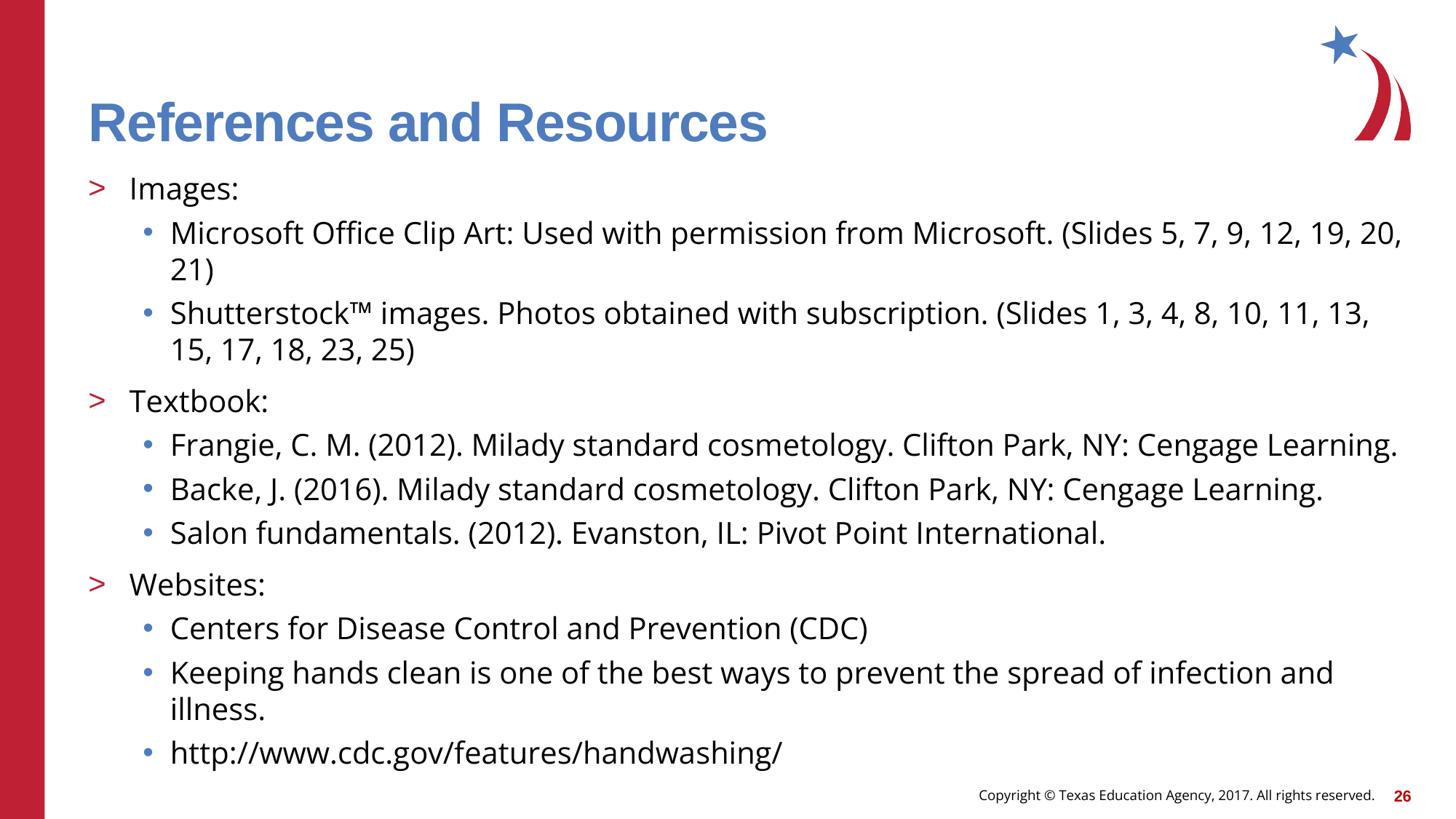

# References and Resources
Images:
Microsoft Office Clip Art: Used with permission from Microsoft. (Slides 5, 7, 9, 12, 19, 20, 21)
Shutterstock™ images. Photos obtained with subscription. (Slides 1, 3, 4, 8, 10, 11, 13, 15, 17, 18, 23, 25)
Textbook:
Frangie, C. M. (2012). Milady standard cosmetology. Clifton Park, NY: Cengage Learning.
Backe, J. (2016). Milady standard cosmetology. Clifton Park, NY: Cengage Learning.
Salon fundamentals. (2012). Evanston, IL: Pivot Point International.
Websites:
Centers for Disease Control and Prevention (CDC)
Keeping hands clean is one of the best ways to prevent the spread of infection and illness.
http://www.cdc.gov/features/handwashing/